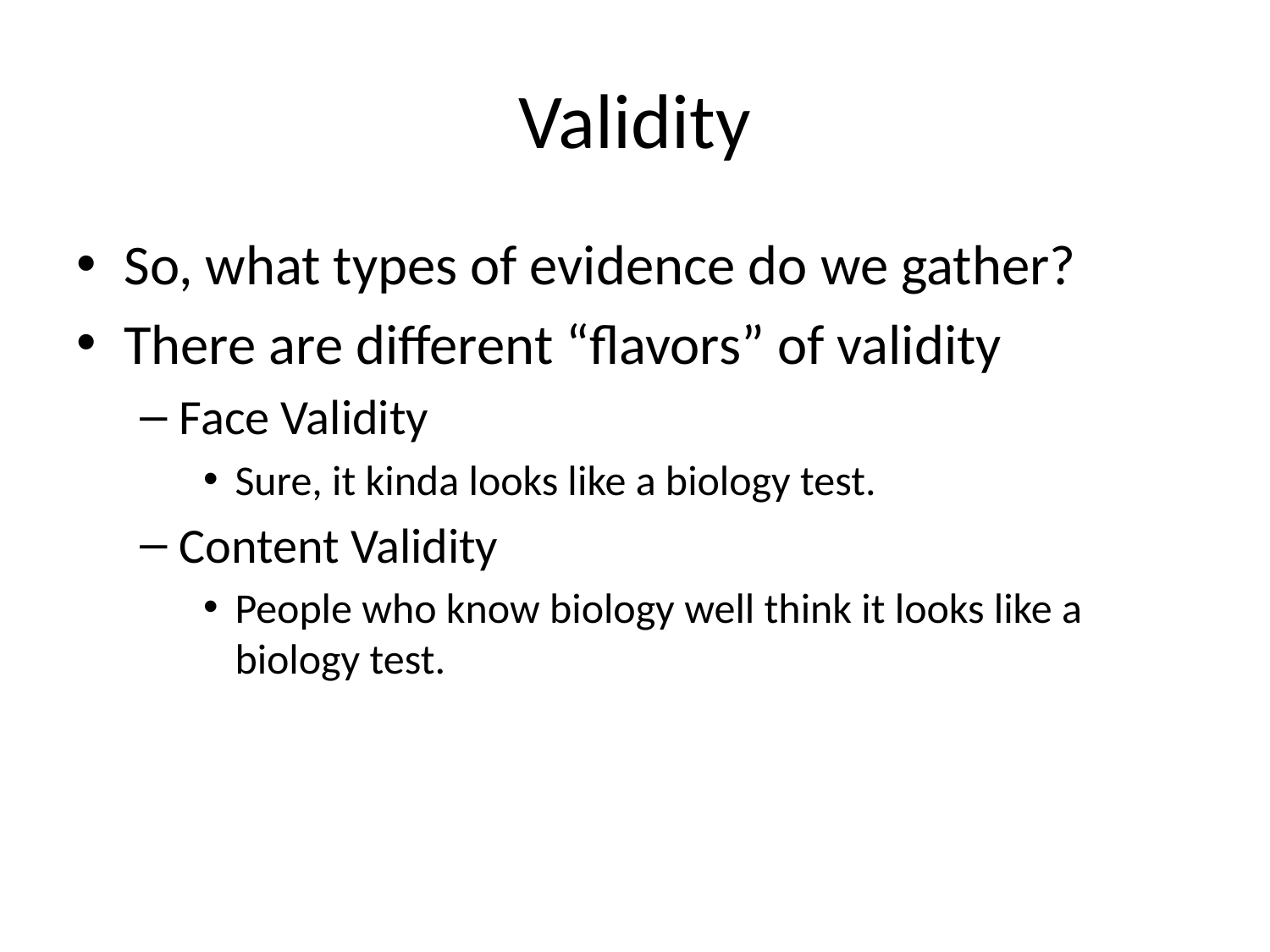

# Validity
So, what types of evidence do we gather?
There are different “flavors” of validity
Face Validity
Sure, it kinda looks like a biology test.
Content Validity
People who know biology well think it looks like a biology test.